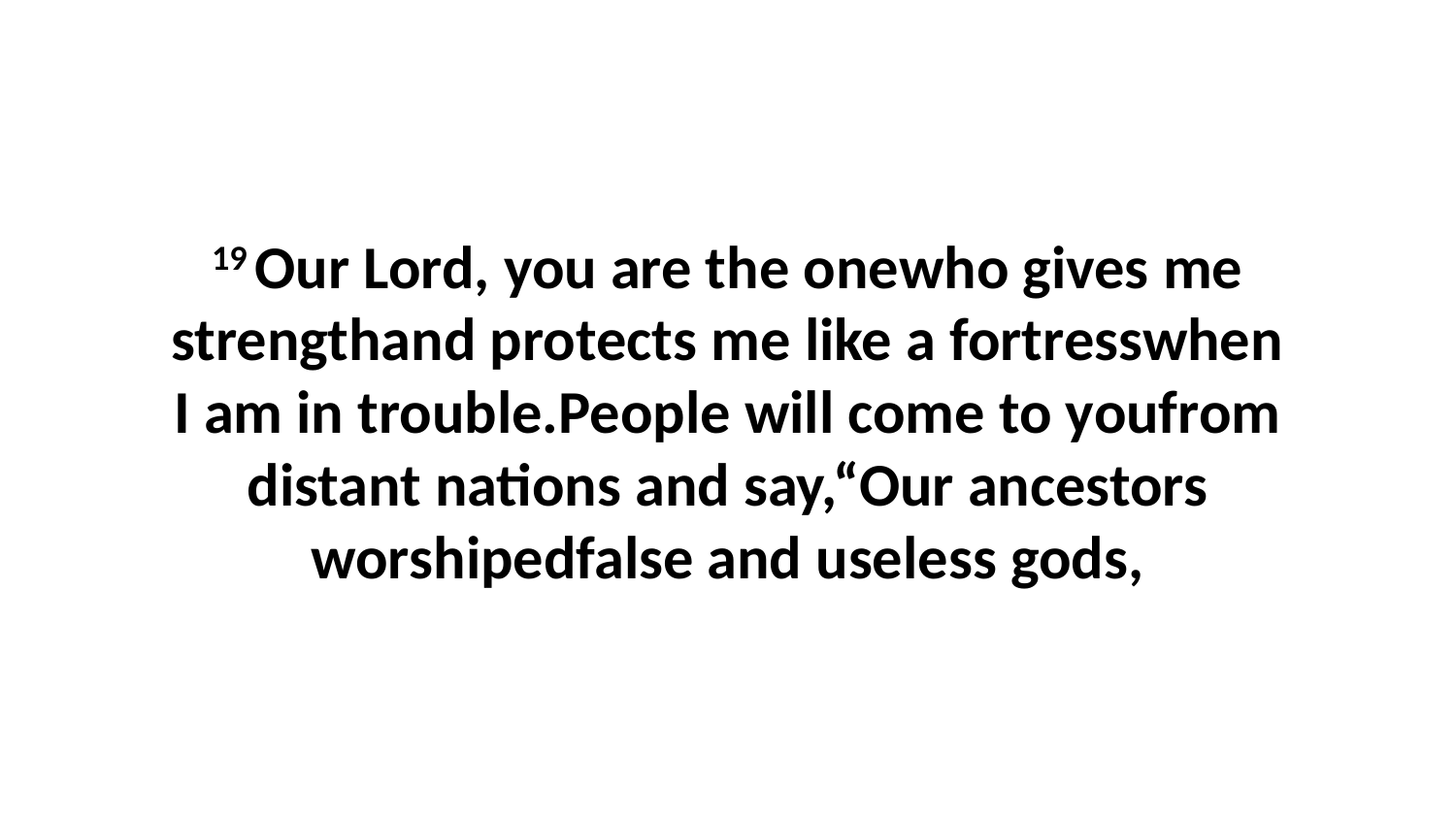

19 Our Lord, you are the onewho gives me strengthand protects me like a fortresswhen I am in trouble.People will come to youfrom distant nations and say,“Our ancestors worshipedfalse and useless gods,